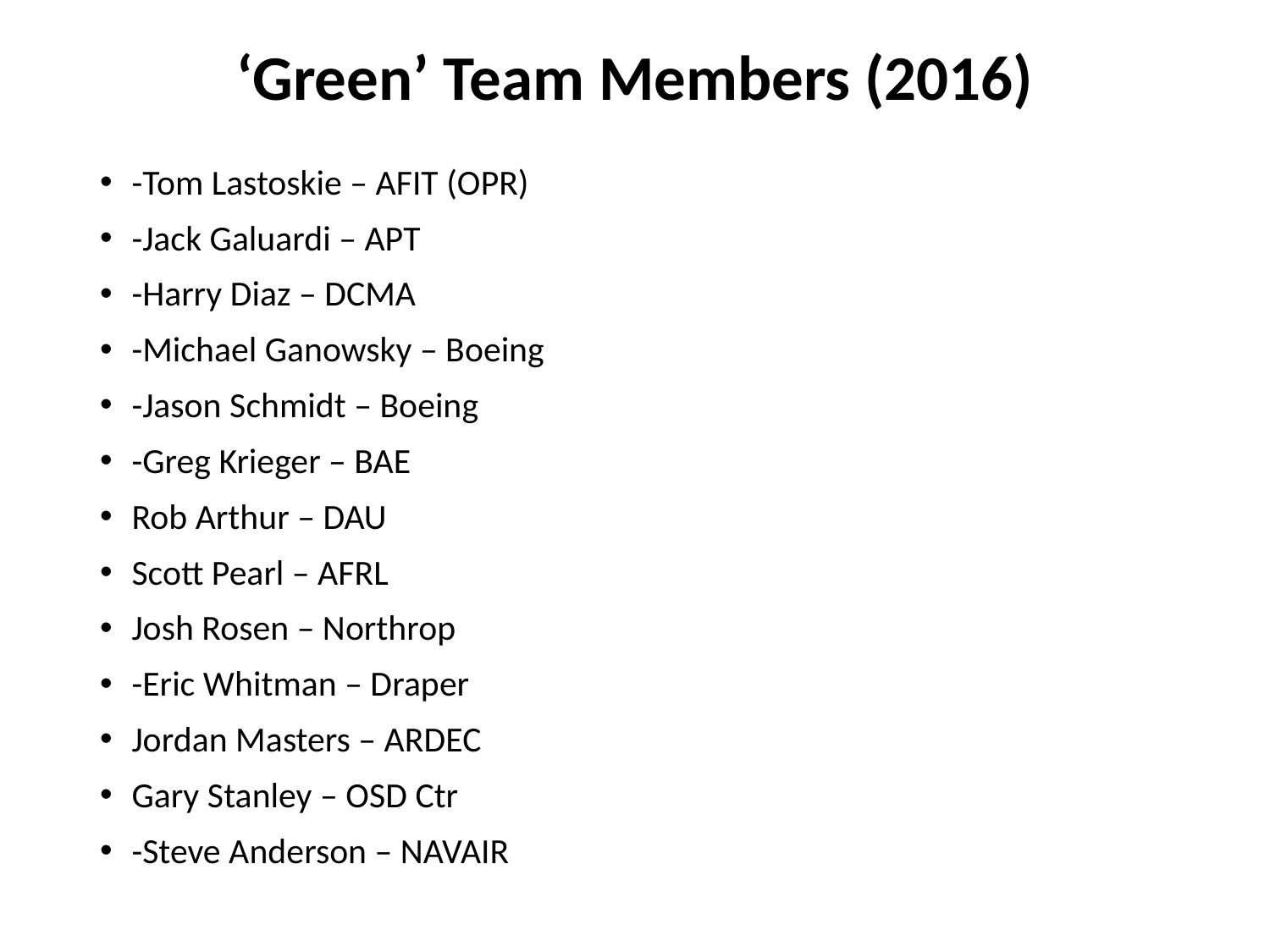

# ‘Green’ Team Members (2016)
-Tom Lastoskie – AFIT (OPR)
-Jack Galuardi – APT
-Harry Diaz – DCMA
-Michael Ganowsky – Boeing
-Jason Schmidt – Boeing
-Greg Krieger – BAE
Rob Arthur – DAU
Scott Pearl – AFRL
Josh Rosen – Northrop
-Eric Whitman – Draper
Jordan Masters – ARDEC
Gary Stanley – OSD Ctr
-Steve Anderson – NAVAIR